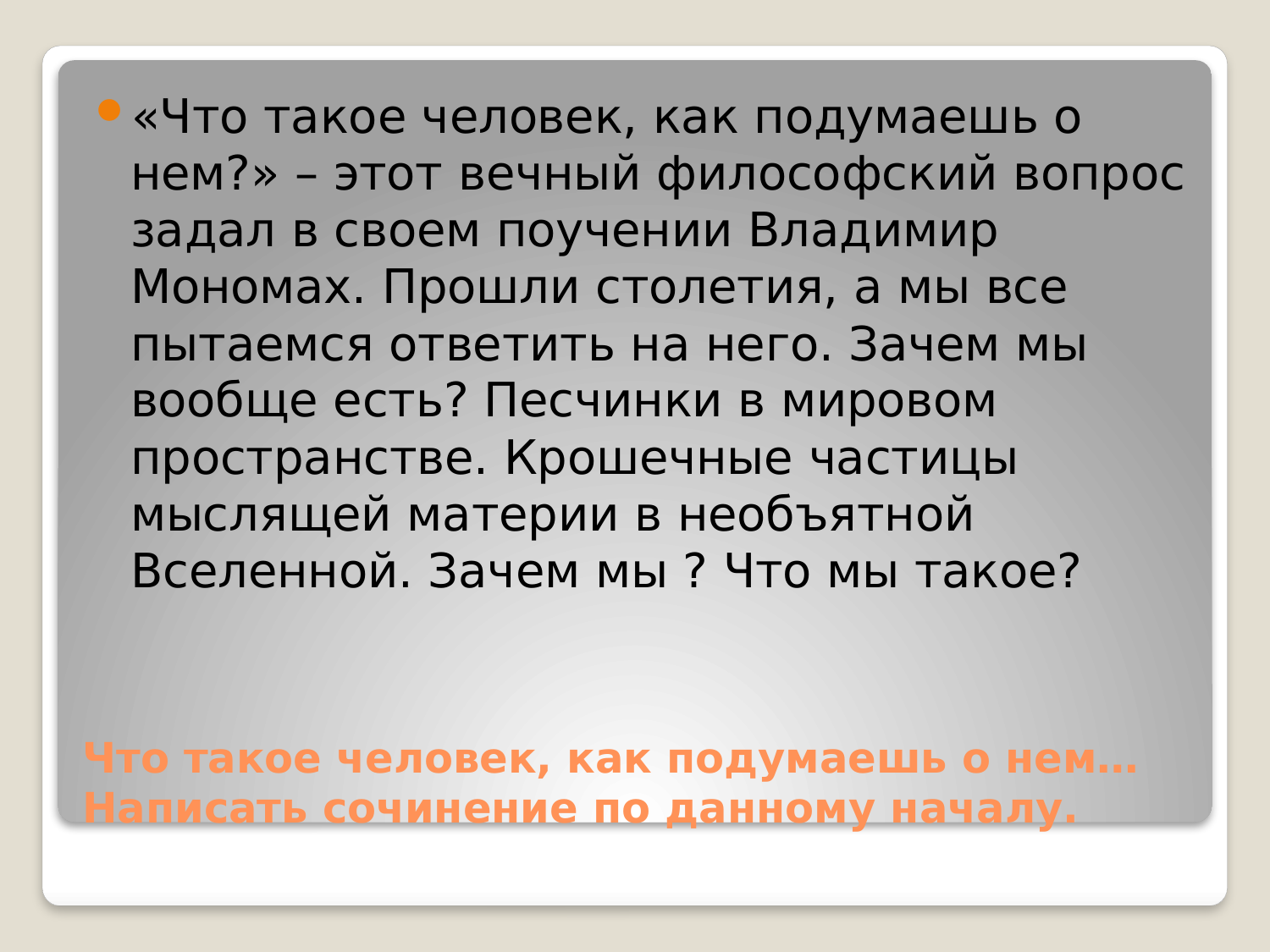

«Что такое человек, как подумаешь о нем?» – этот вечный философский вопрос задал в своем поучении Владимир Мономах. Прошли столетия, а мы все пытаемся ответить на него. Зачем мы вообще есть? Песчинки в мировом пространстве. Крошечные частицы мыслящей материи в необъятной Вселенной. Зачем мы ? Что мы такое?
# Что такое человек, как подумаешь о нем… Написать сочинение по данному началу.